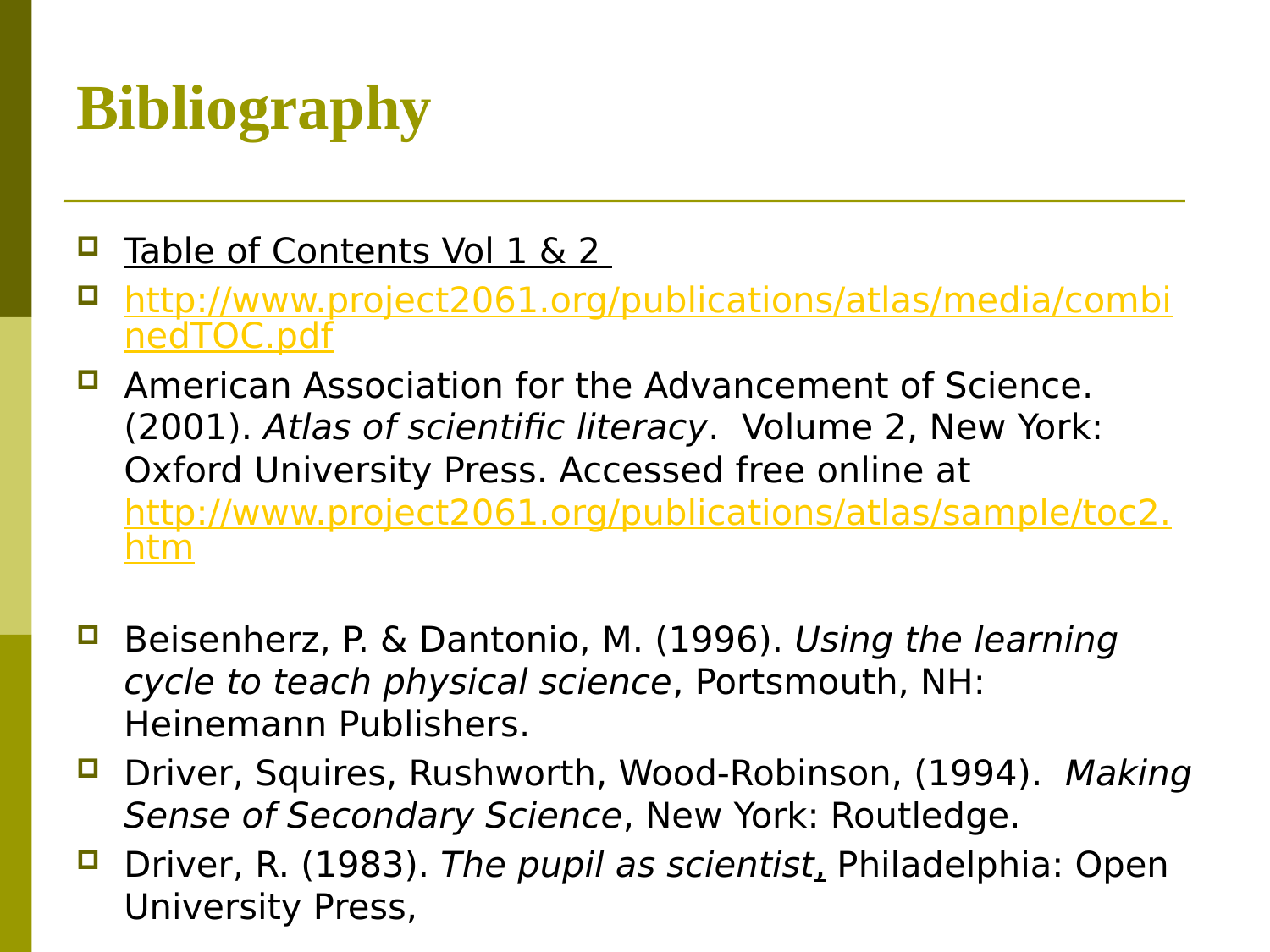

# Bibliography
Table of Contents Vol 1 & 2
http://www.project2061.org/publications/atlas/media/combinedTOC.pdf
American Association for the Advancement of Science. (2001). Atlas of scientific literacy.  Volume 2, New York: Oxford University Press. Accessed free online at http://www.project2061.org/publications/atlas/sample/toc2.htm
Beisenherz, P. & Dantonio, M. (1996). Using the learning cycle to teach physical science, Portsmouth, NH: Heinemann Publishers.
Driver, Squires, Rushworth, Wood-Robinson, (1994).  Making Sense of Secondary Science, New York: Routledge.
Driver, R. (1983). The pupil as scientist, Philadelphia: Open University Press,